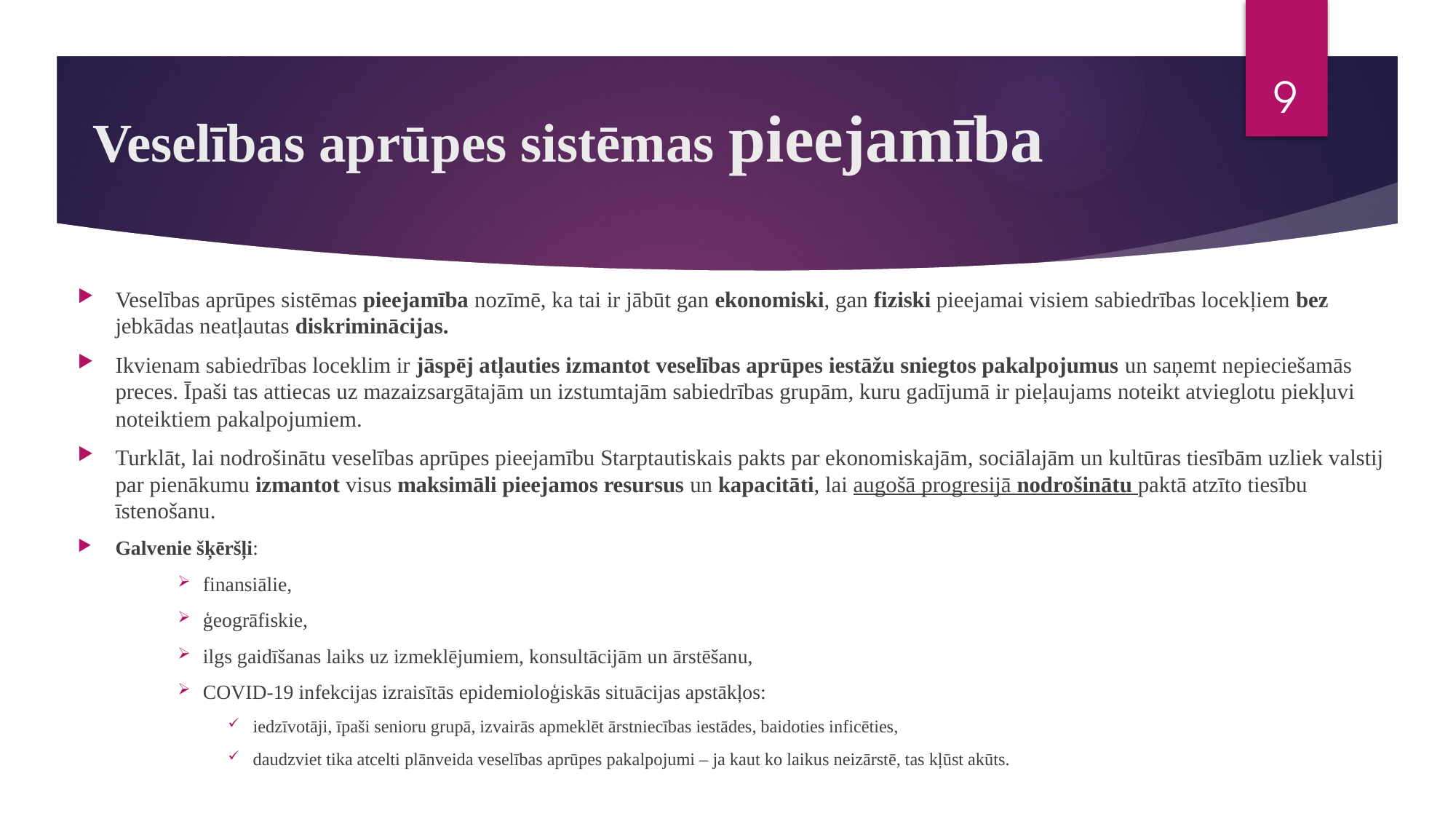

9
# Veselības aprūpes sistēmas pieejamība
Veselības aprūpes sistēmas pieejamība nozīmē, ka tai ir jābūt gan ekonomiski, gan fiziski pieejamai visiem sabiedrības locekļiem bez jebkādas neatļautas diskriminācijas.
Ikvienam sabiedrības loceklim ir jāspēj atļauties izmantot veselības aprūpes iestāžu sniegtos pakalpojumus un saņemt nepieciešamās preces. Īpaši tas attiecas uz mazaizsargātajām un izstumtajām sabiedrības grupām, kuru gadījumā ir pieļaujams noteikt atvieglotu piekļuvi noteiktiem pakalpojumiem.
Turklāt, lai nodrošinātu veselības aprūpes pieejamību Starptautiskais pakts par ekonomiskajām, sociālajām un kultūras tiesībām uzliek valstij par pienākumu izmantot visus maksimāli pieejamos resursus un kapacitāti, lai augošā progresijā nodrošinātu paktā atzīto tiesību īstenošanu.
Galvenie šķēršļi:
finansiālie,
ģeogrāfiskie,
ilgs gaidīšanas laiks uz izmeklējumiem, konsultācijām un ārstēšanu,
COVID-19 infekcijas izraisītās epidemioloģiskās situācijas apstākļos:
iedzīvotāji, īpaši senioru grupā, izvairās apmeklēt ārstniecības iestādes, baidoties inficēties,
daudzviet tika atcelti plānveida veselības aprūpes pakalpojumi – ja kaut ko laikus neizārstē, tas kļūst akūts.